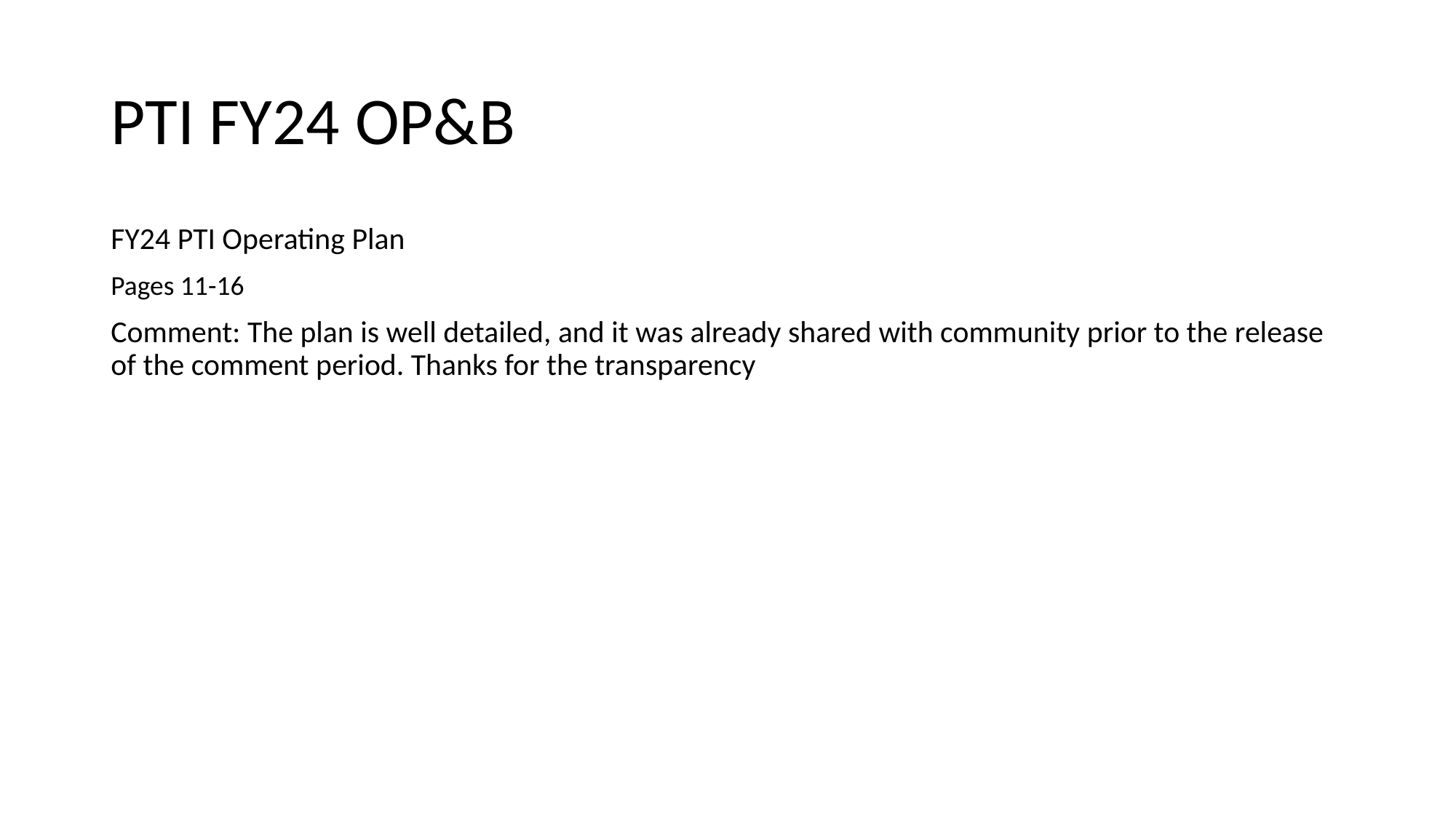

# PTI FY24 OP&B
FY24 PTI Operating Plan
Pages 11-16
Comment: The plan is well detailed, and it was already shared with community prior to the release of the comment period. Thanks for the transparency